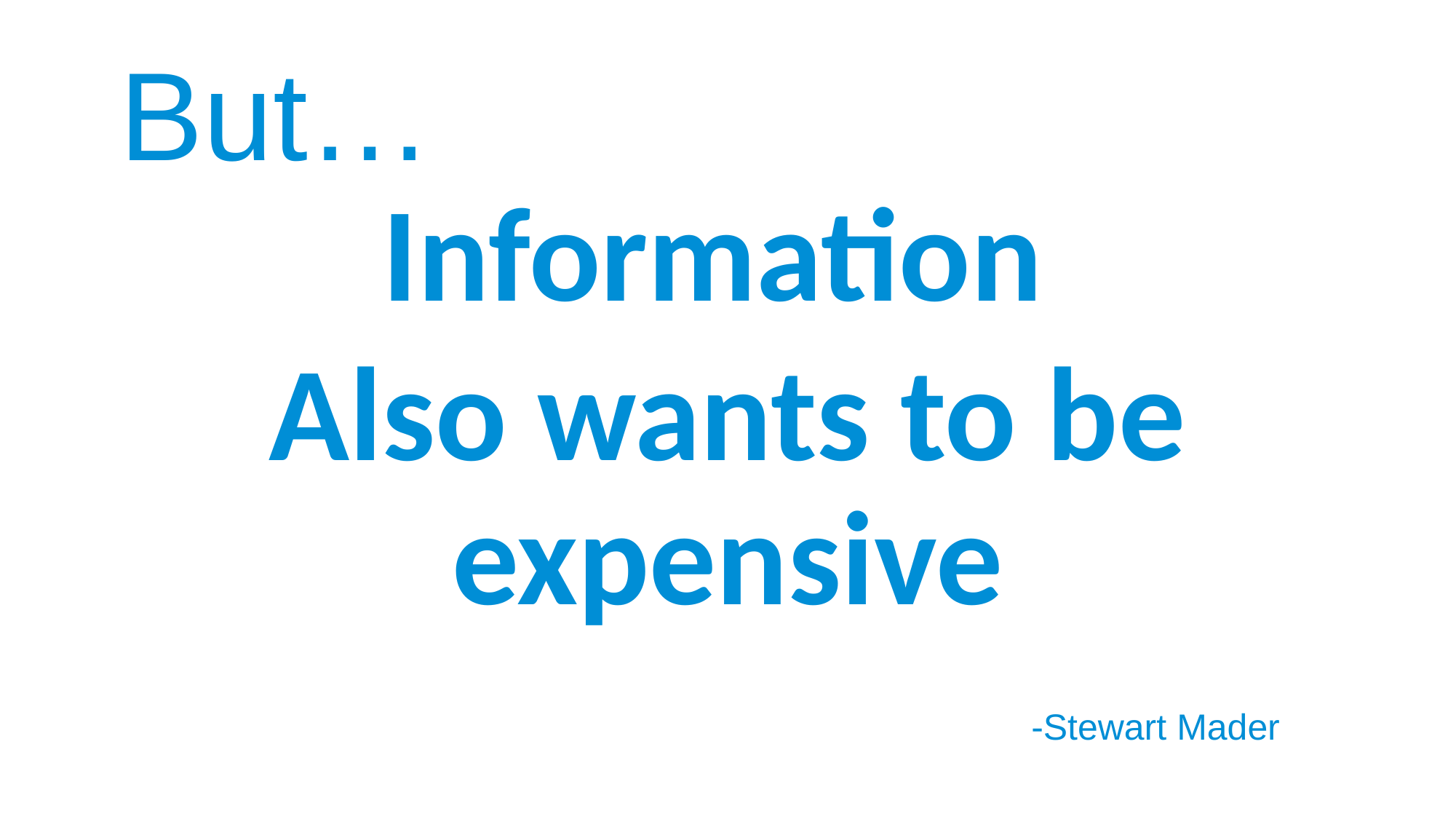

# But…
Information
Also wants to be expensive
-Stewart Mader